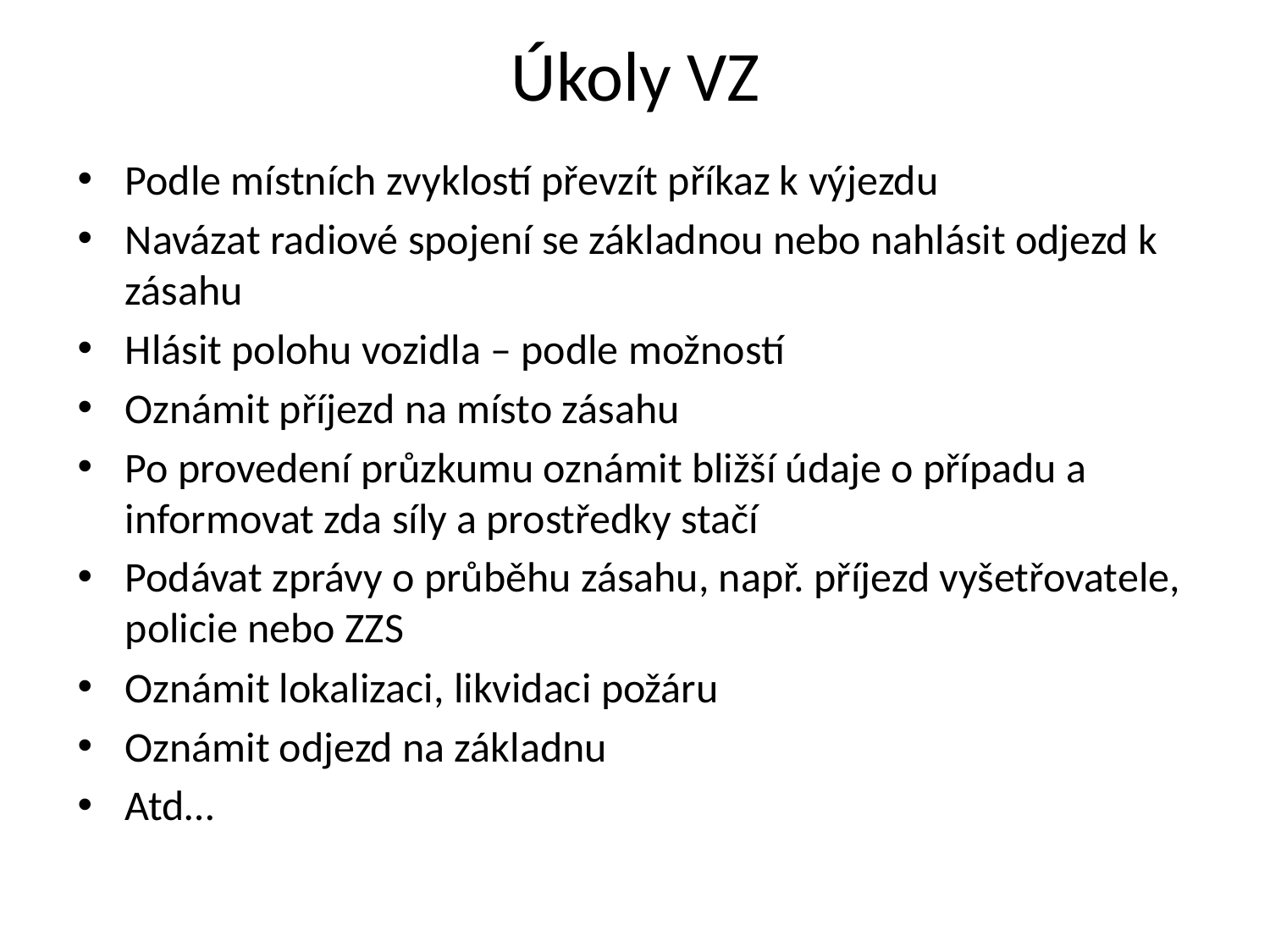

# Úkoly VZ
Podle místních zvyklostí převzít příkaz k výjezdu
Navázat radiové spojení se základnou nebo nahlásit odjezd k zásahu
Hlásit polohu vozidla – podle možností
Oznámit příjezd na místo zásahu
Po provedení průzkumu oznámit bližší údaje o případu a informovat zda síly a prostředky stačí
Podávat zprávy o průběhu zásahu, např. příjezd vyšetřovatele, policie nebo ZZS
Oznámit lokalizaci, likvidaci požáru
Oznámit odjezd na základnu
Atd…